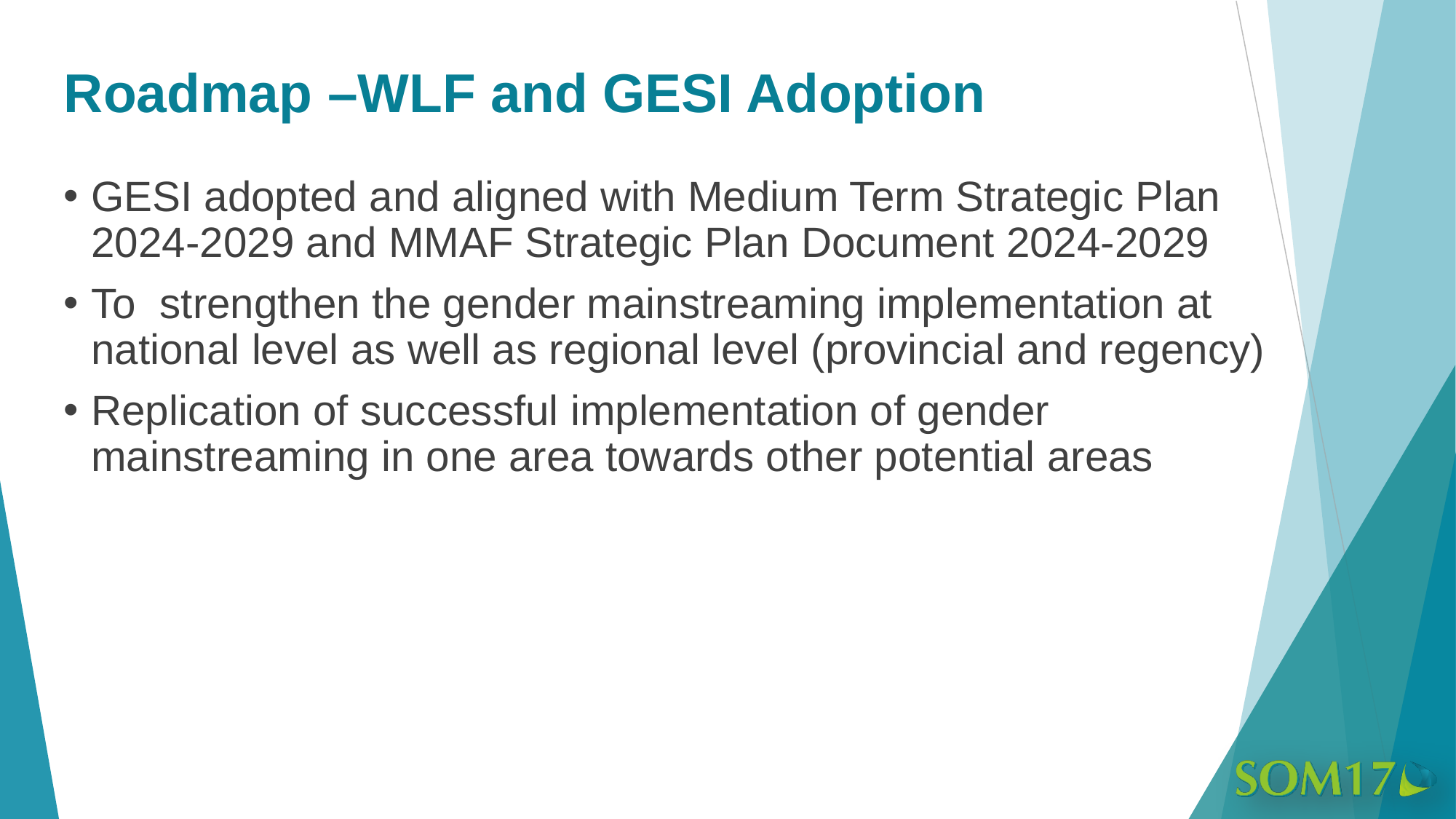

# Roadmap –WLF and GESI Adoption
GESI adopted and aligned with Medium Term Strategic Plan 2024-2029 and MMAF Strategic Plan Document 2024-2029
To  strengthen the gender mainstreaming implementation at national level as well as regional level (provincial and regency)
Replication of successful implementation of gender mainstreaming in one area towards other potential areas